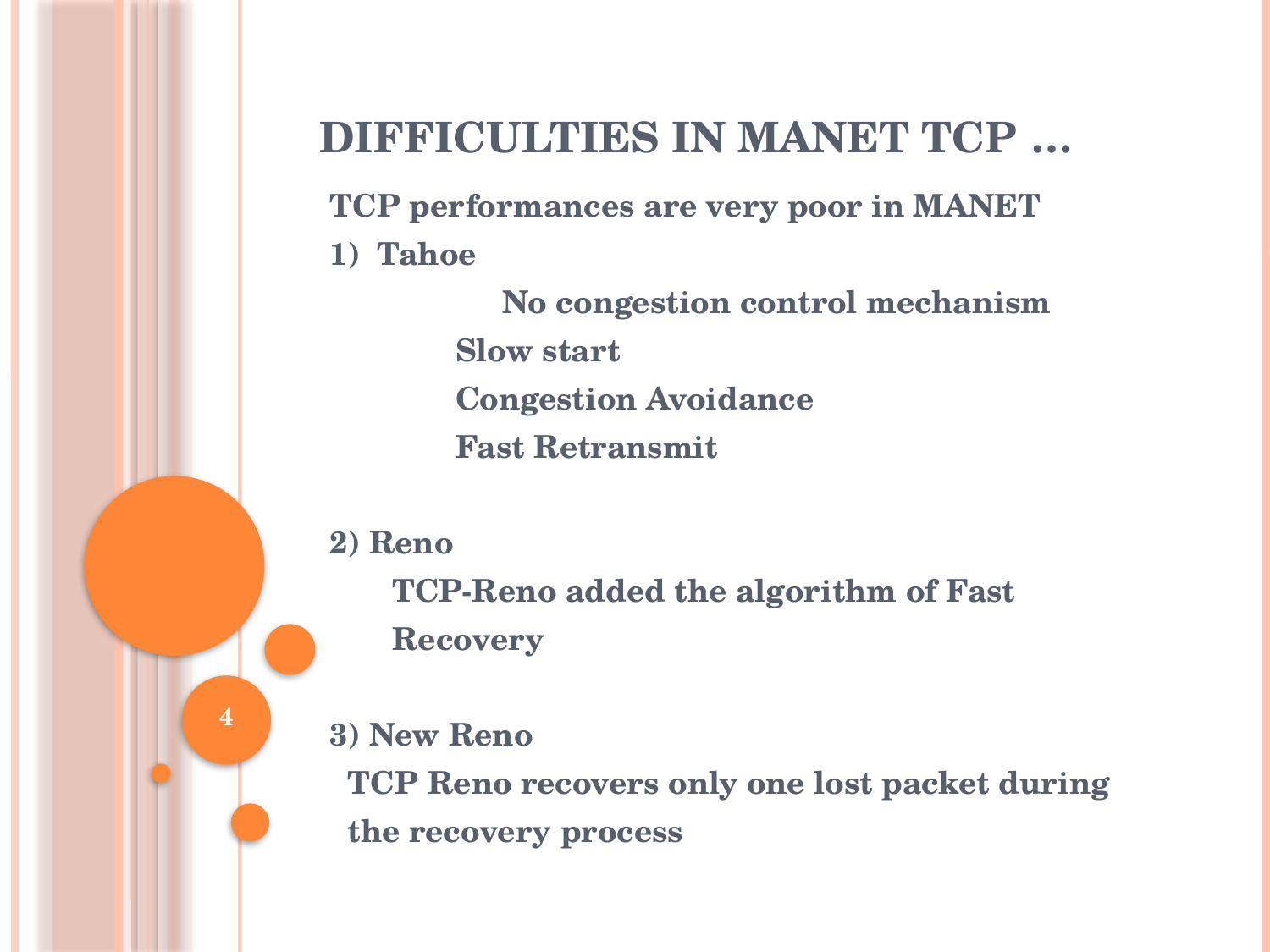

# Difficulties in manet TCP 	…
TCP performances are very poor in MANET
1) 	Tahoe
	  	No congestion control mechanism
        	Slow start
       	Congestion Avoidance
	Fast Retransmit

2) Reno
       TCP-Reno added the algorithm of Fast
       Recovery

3) New Reno
  TCP Reno recovers only one lost packet during
  the recovery process

4